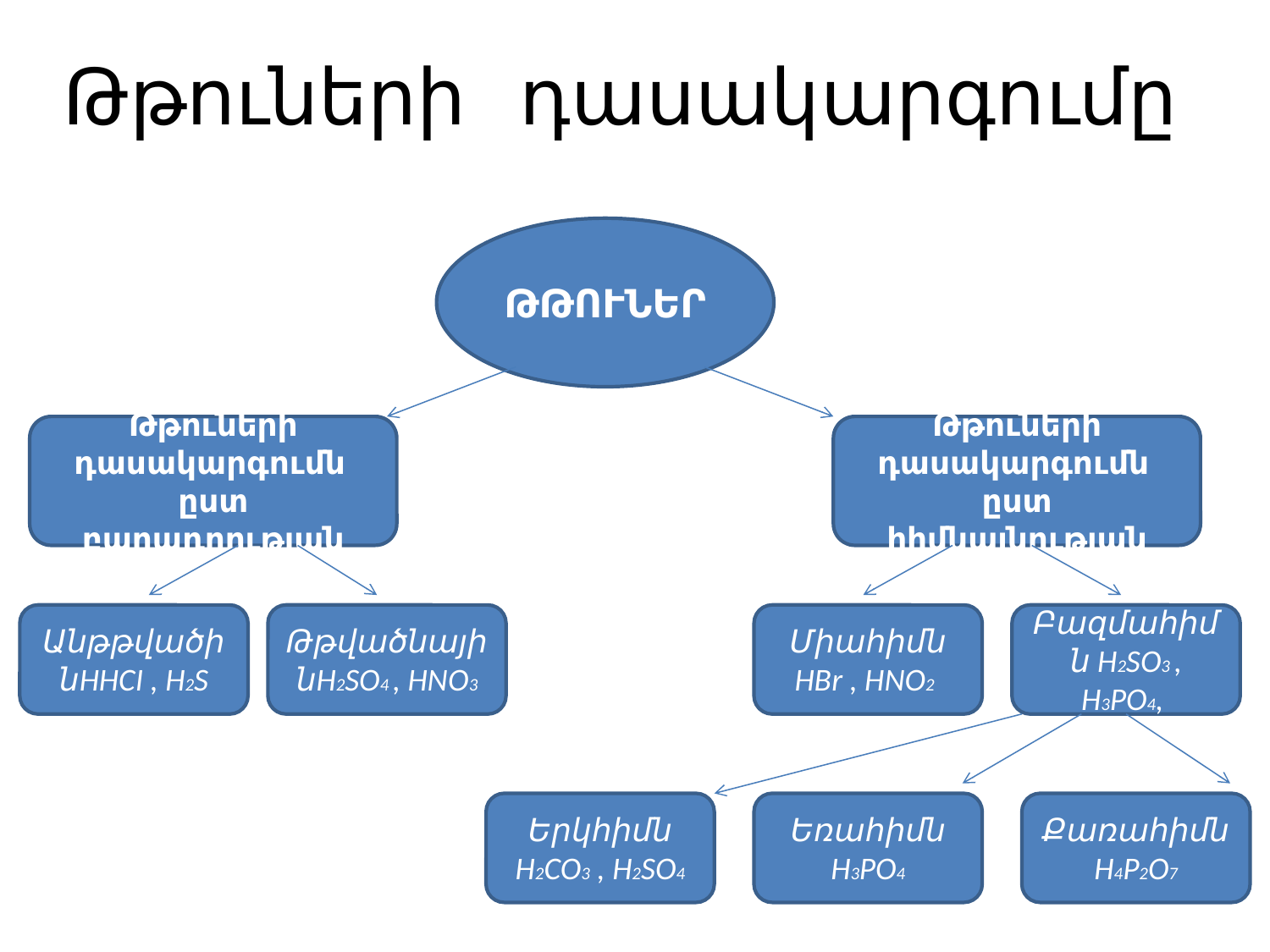

# Թթուների   դասակարգումը

ԹԹՈՒՆԵՐ

Թթուների դասակարգումն  ըստ բաղադրության

Թթուների դասակարգումն  ըստ հիմնայնության
ԱնթթվածինHHCI , H2S
ԹթվածնայինH2SO4 , HNO3
Միահիմն HBr , HNO2
Բազմահիմն H2SO3 , H3PO4,
Երկհիմն H2CO3 , H2SO4
Եռահիմն H3PO4
Քառահիմն H4P2O7